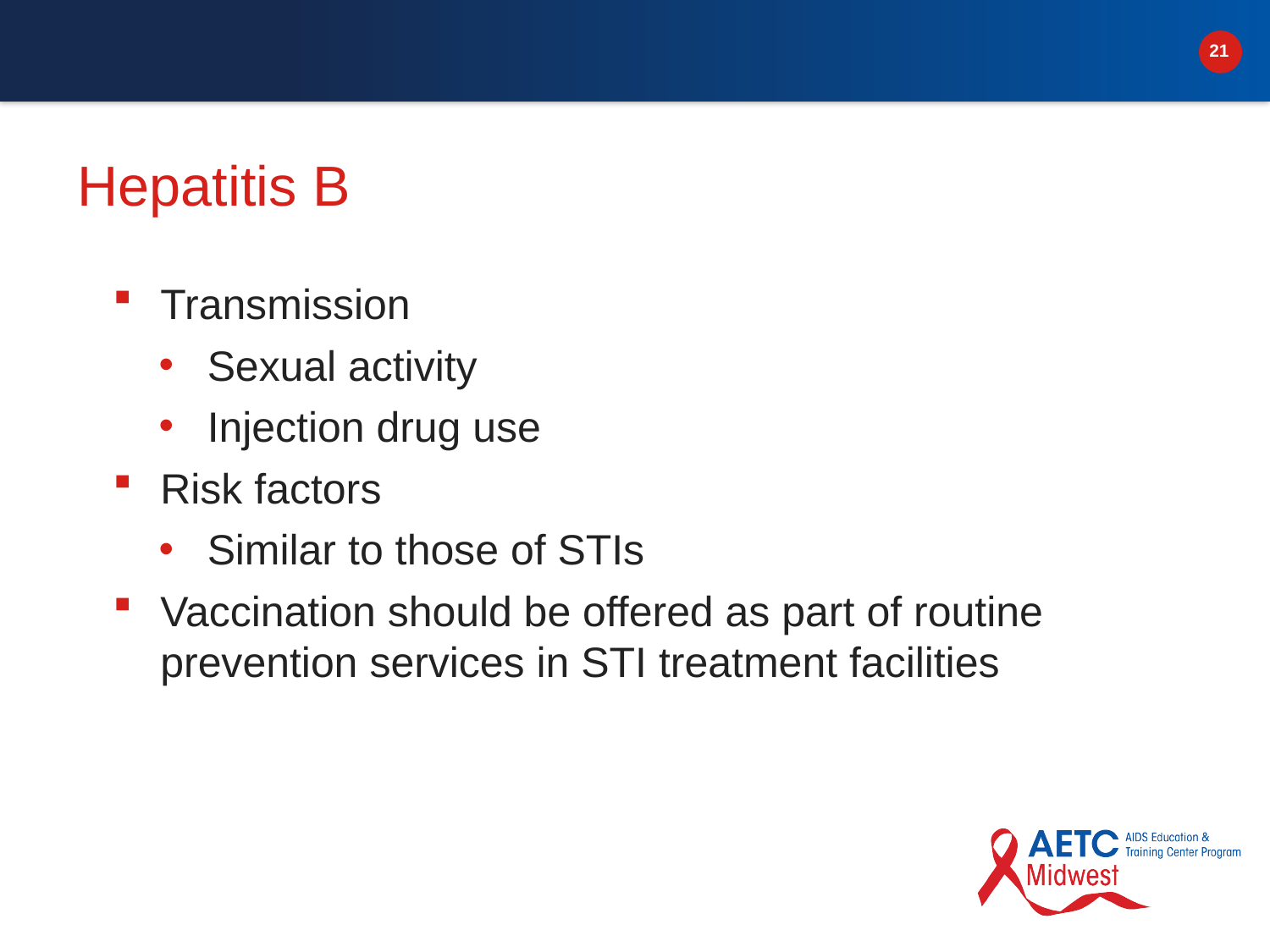

# Hepatitis B
Transmission
Sexual activity
Injection drug use
Risk factors
Similar to those of STIs
Vaccination should be offered as part of routine prevention services in STI treatment facilities